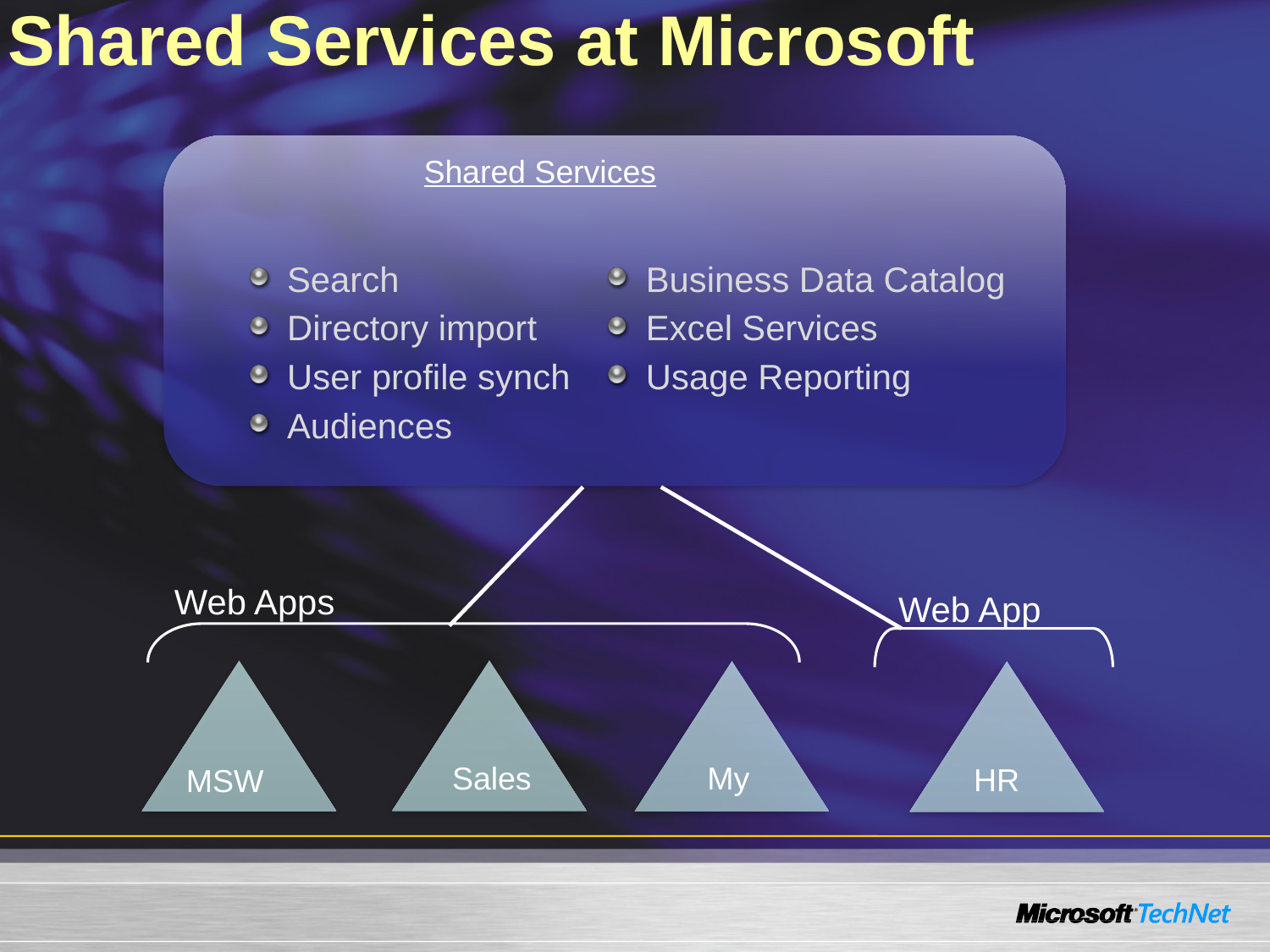

# Shared Services at Microsoft

Shared Services

Business Data Catalog
Excel Services
Usage Reporting

Search
Directory import
User profile synch
Audiences

Web Apps
Web App

   Sales
 My
HR
MSW